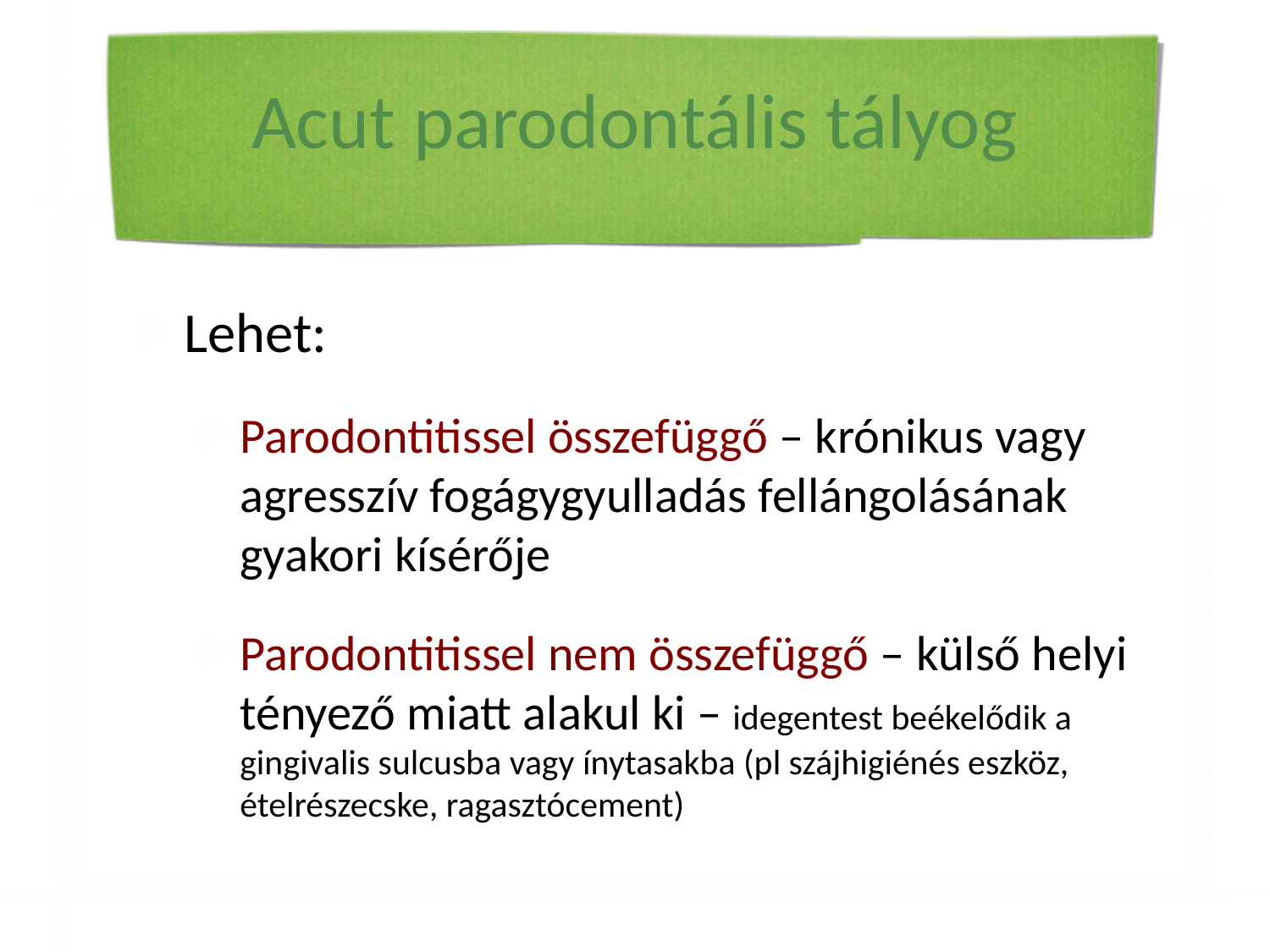

# Acut parodontális tályog
Lehet:
Parodontitissel összefüggő – krónikus vagy agresszív fogágygyulladás fellángolásának gyakori kísérője
Parodontitissel nem összefüggő – külső helyi tényező miatt alakul ki – idegentest beékelődik a gingivalis sulcusba vagy ínytasakba (pl szájhigiénés eszköz, ételrészecske, ragasztócement)